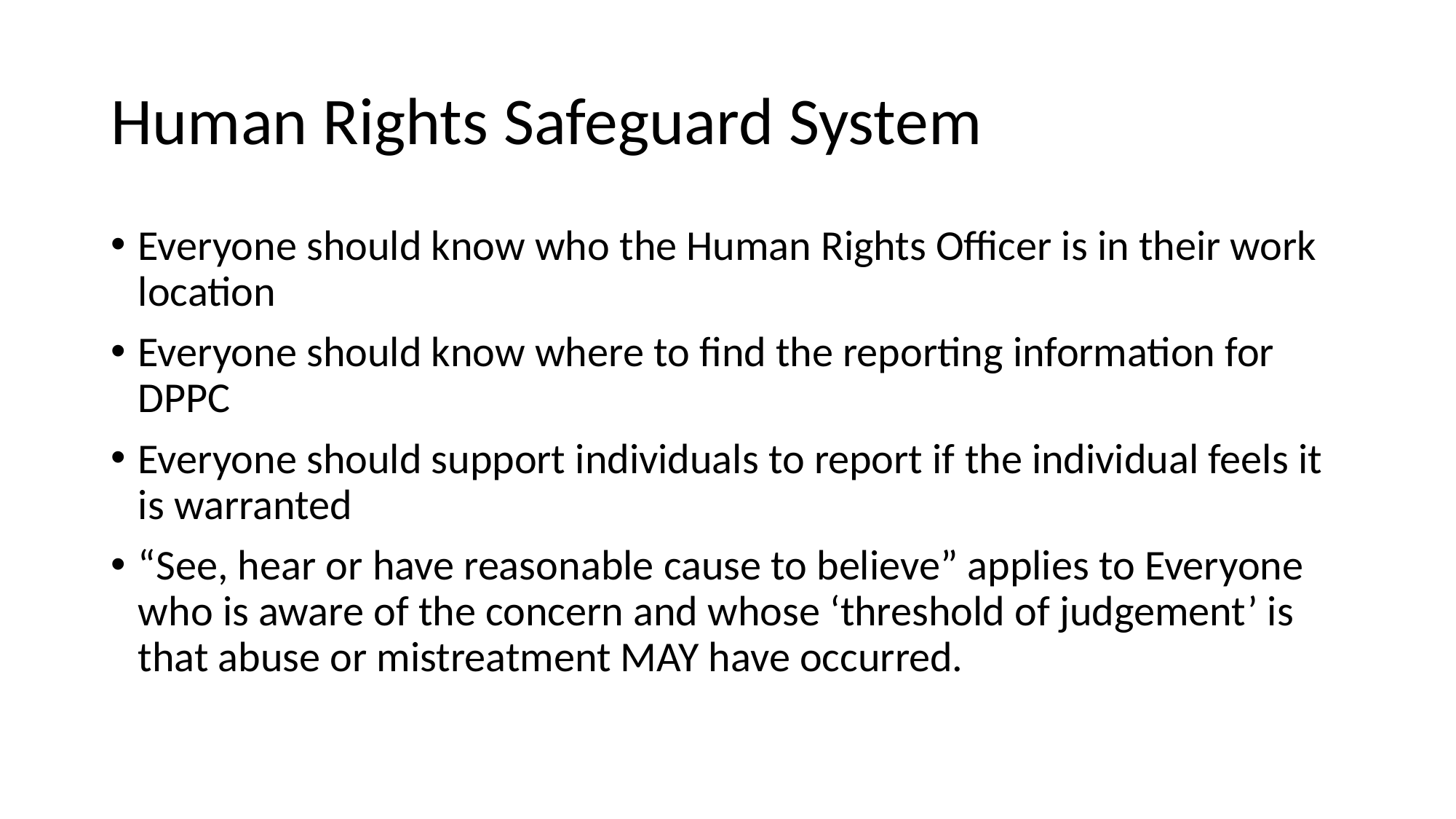

# Human Rights Safeguard System
Everyone should know who the Human Rights Officer is in their work location
Everyone should know where to find the reporting information for DPPC
Everyone should support individuals to report if the individual feels it is warranted
“See, hear or have reasonable cause to believe” applies to Everyone who is aware of the concern and whose ‘threshold of judgement’ is that abuse or mistreatment MAY have occurred.